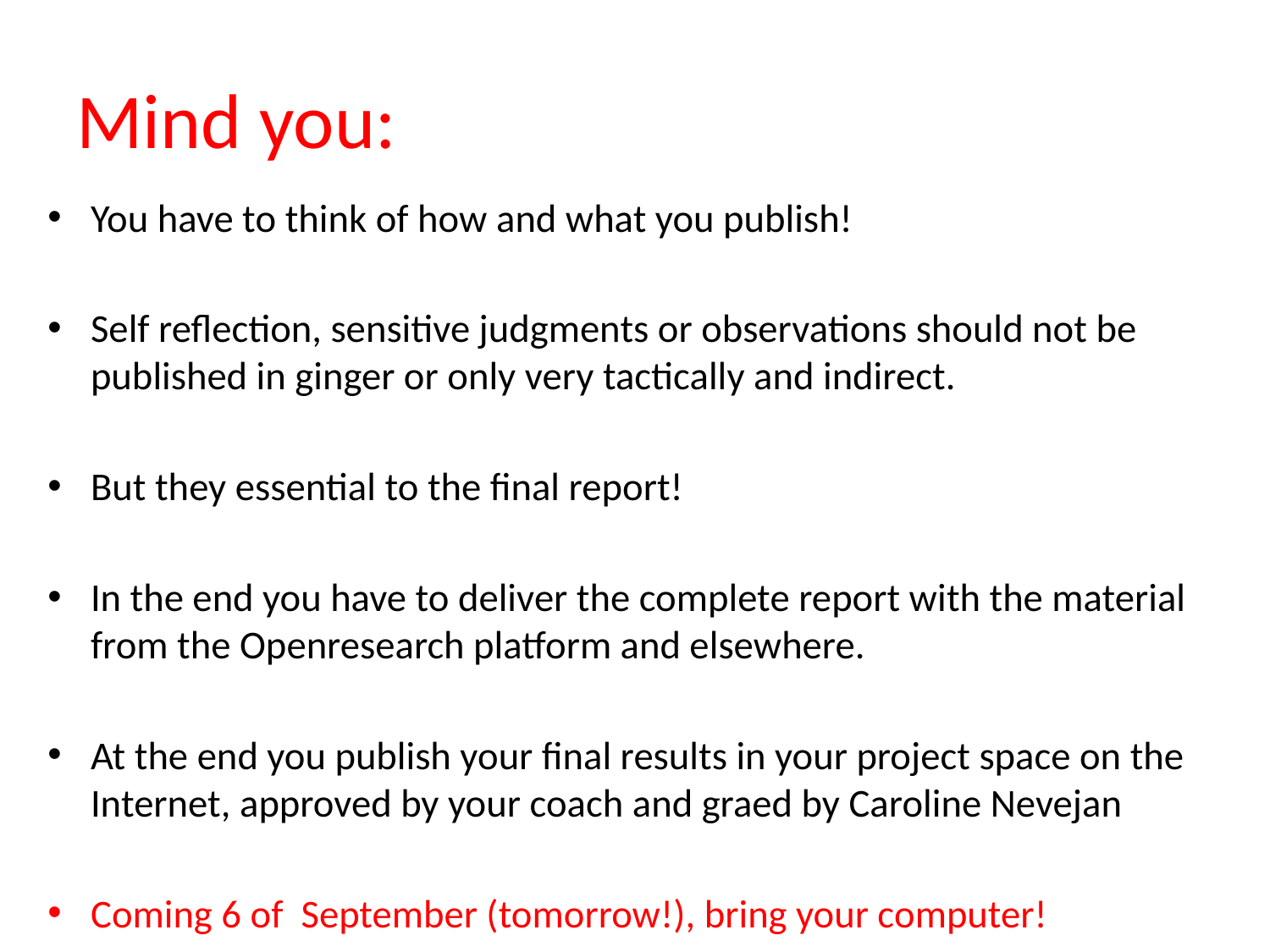

# Mind you:
You have to think of how and what you publish!

Self reflection, sensitive judgments or observations should not be published in ginger or only very tactically and indirect.

But they essential to the final report!

In the end you have to deliver the complete report with the material from the Openresearch platform and elsewhere.

At the end you publish your final results in your project space on the Internet, approved by your coach and graed by Caroline Nevejan

Coming 6 of  September (tomorrow!), bring your computer!